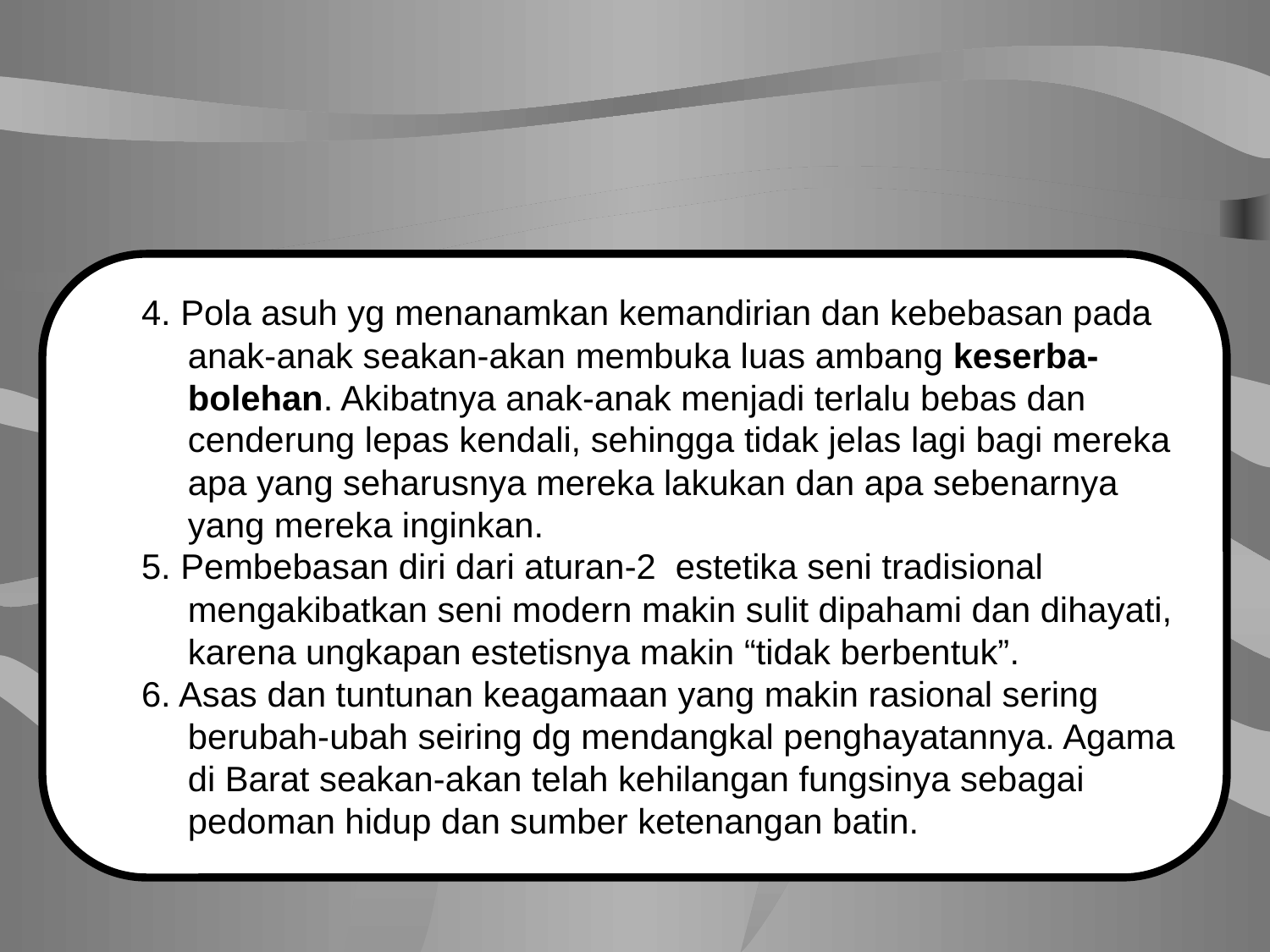

4. Pola asuh yg menanamkan kemandirian dan kebebasan pada anak-anak seakan-akan membuka luas ambang keserba-bolehan. Akibatnya anak-anak menjadi terlalu bebas dan cenderung lepas kendali, sehingga tidak jelas lagi bagi mereka apa yang seharusnya mereka lakukan dan apa sebenarnya yang mereka inginkan.
5. Pembebasan diri dari aturan-2  estetika seni tradisional mengakibatkan seni modern makin sulit dipahami dan dihayati, karena ungkapan estetisnya makin “tidak berbentuk”.
6. Asas dan tuntunan keagamaan yang makin rasional sering berubah-ubah seiring dg mendangkal penghayatannya. Agama di Barat seakan-akan telah kehilangan fungsinya sebagai pedoman hidup dan sumber ketenangan batin.